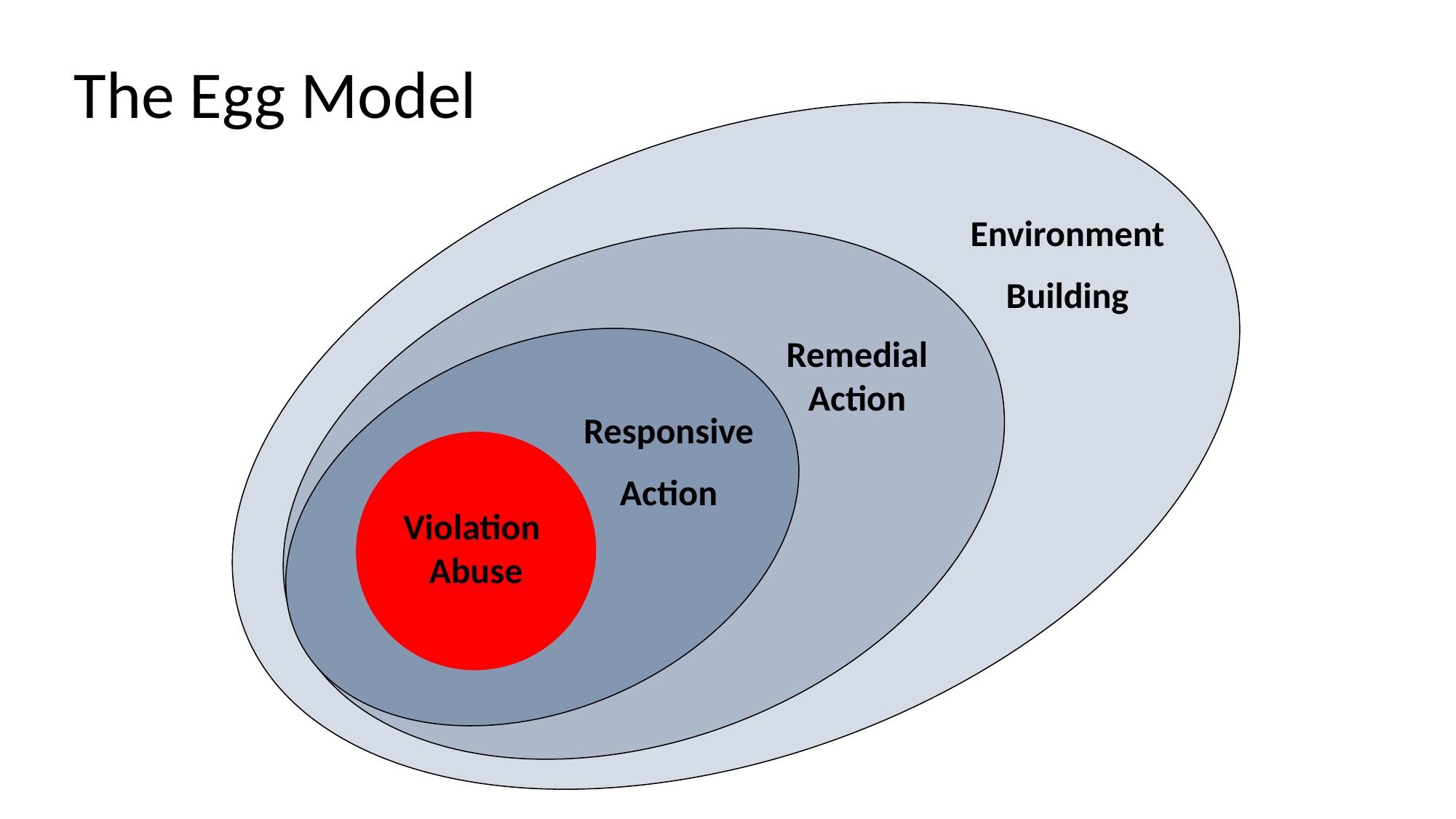

# The Egg Model

Environment
Building

  Remedial
  Action

Responsive
Action

Violation
 Abuse